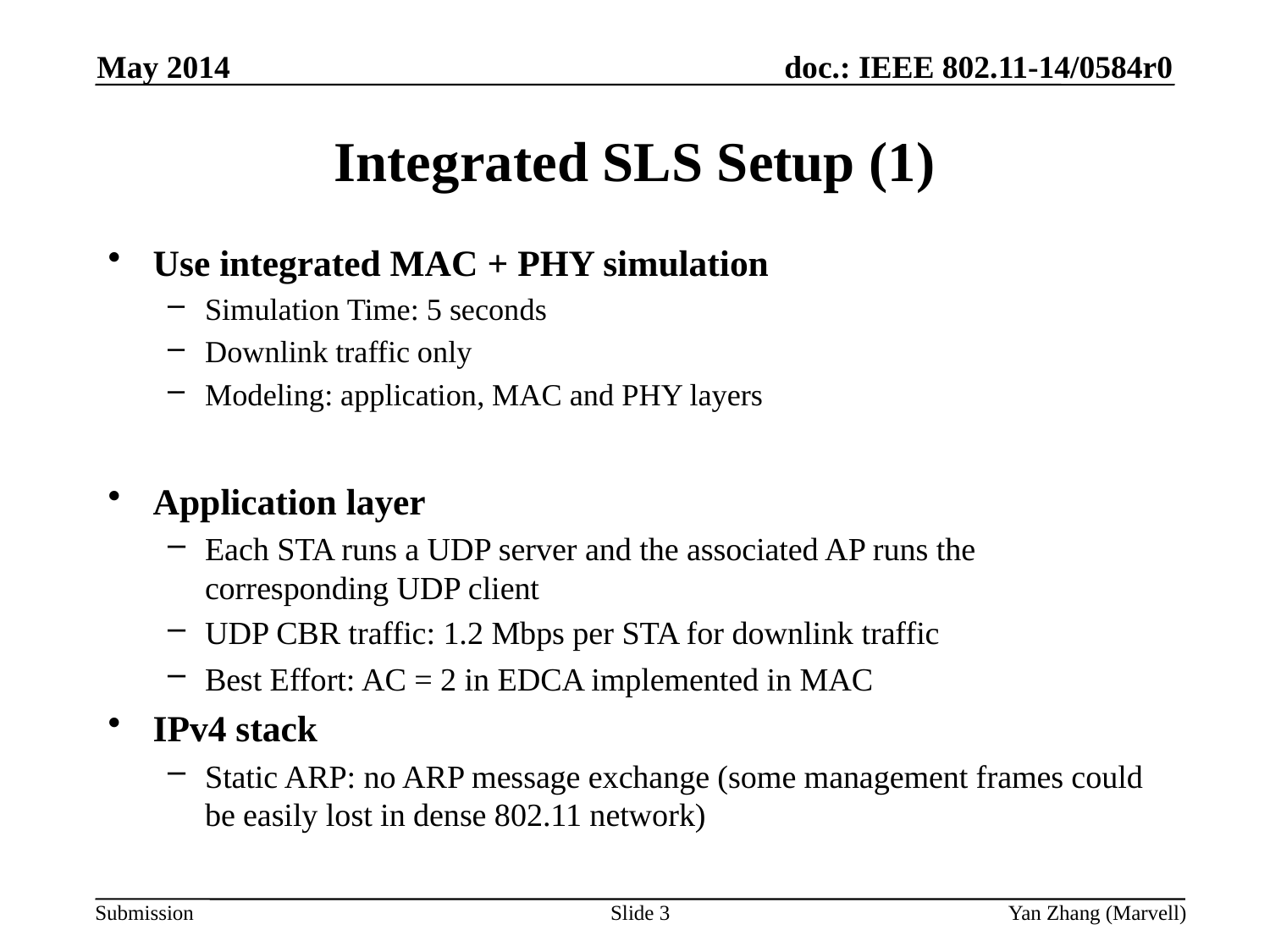

May 2014
# Integrated SLS Setup (1)
Use integrated MAC + PHY simulation
Simulation Time: 5 seconds
Downlink traffic only
Modeling: application, MAC and PHY layers

Application layer
Each STA runs a UDP server and the associated AP runs the corresponding UDP client
UDP CBR traffic: 1.2 Mbps per STA for downlink traffic
Best Effort: AC = 2 in EDCA implemented in MAC
IPv4 stack
Static ARP: no ARP message exchange (some management frames could be easily lost in dense 802.11 network)
Slide 3
Yan Zhang (Marvell)